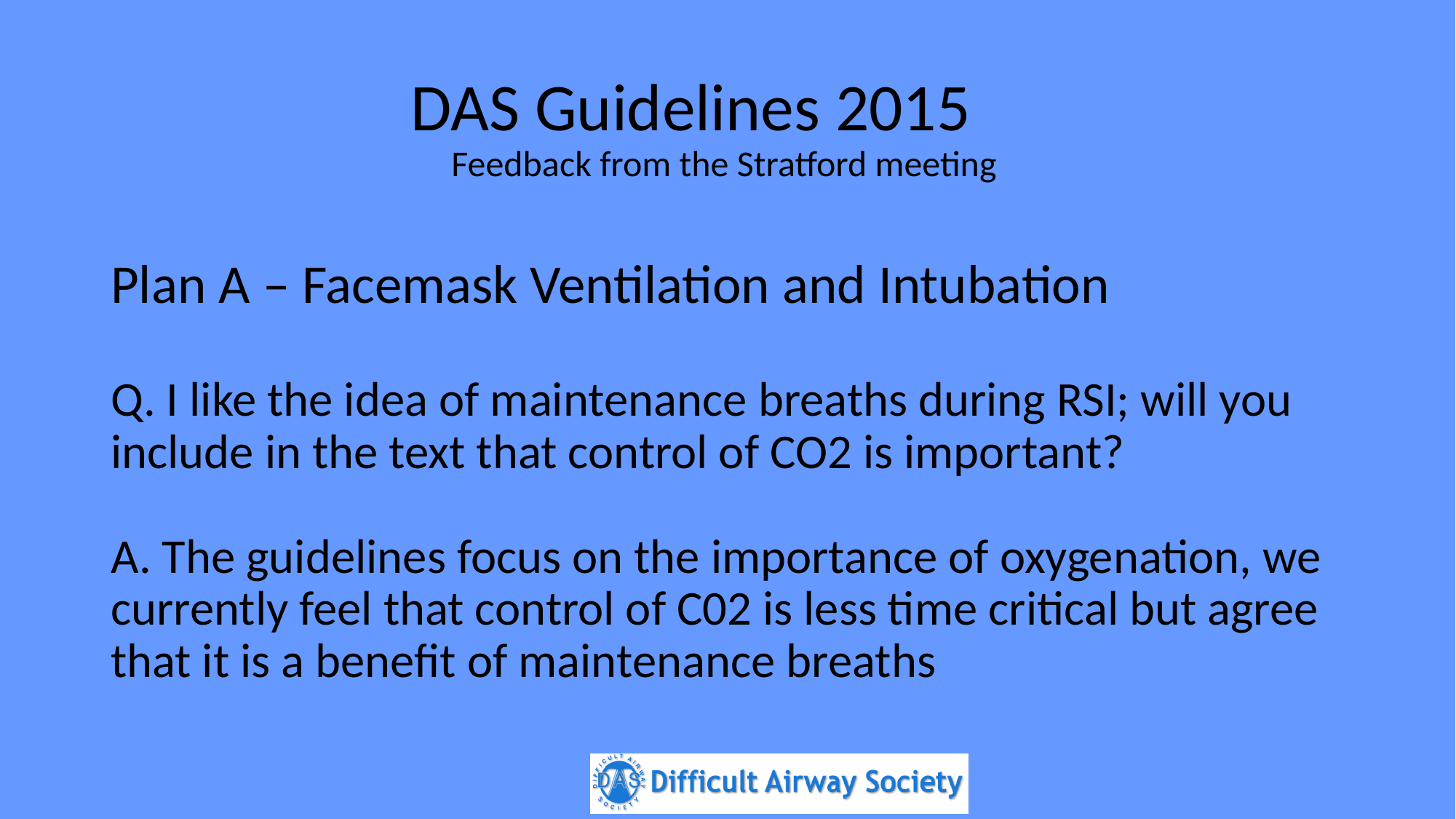

DAS Guidelines 2015
Feedback from the Stratford meeting

Plan A – Facemask Ventilation and Intubation

Q. I like the idea of maintenance breaths during RSI; will you include in the text that control of CO2 is important?

A. The guidelines focus on the importance of oxygenation, we currently feel that control of C02 is less time critical but agree that it is a benefit of maintenance breaths